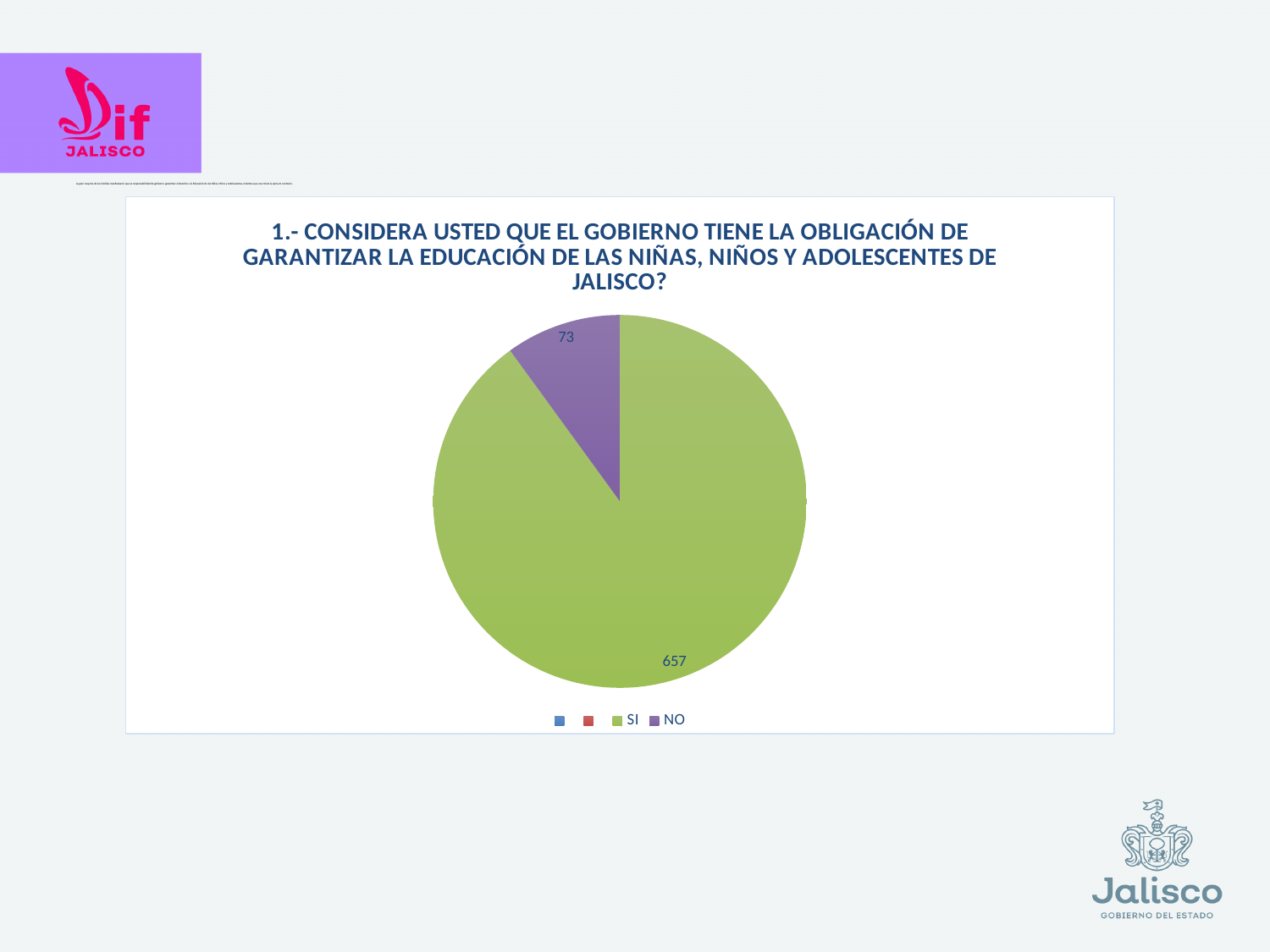

# La gran mayoría de las familias manifestaron que es responsabilidad de gobierno garantizar el derecho a la Educación de las Niñas, Niños y Adolescentes, mientras que una minoría opina lo contrario.

### Chart: 1.- CONSIDERA USTED QUE EL GOBIERNO TIENE LA OBLIGACIÓN DE GARANTIZAR LA EDUCACIÓN DE LAS NIÑAS, NIÑOS Y ADOLESCENTES DE JALISCO?

| Category |  |
|---|---|
|  | None |
|  | None |
| SI | 657.0 |
| NO | 73.0 |